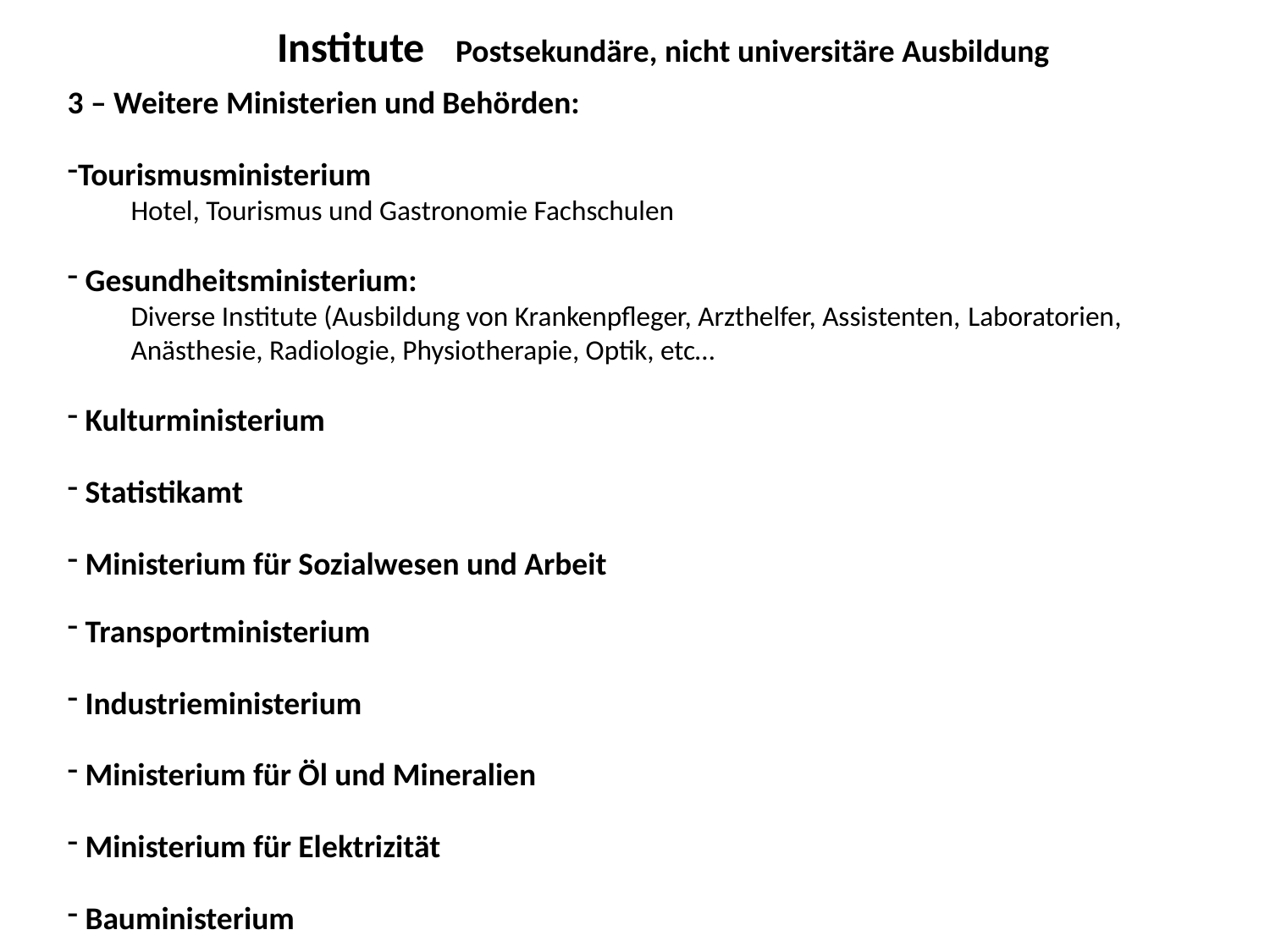

Institute   Postsekundäre, nicht universitäre Ausbildung
3 – Weitere Ministerien und Behörden:

Tourismusministerium
Hotel, Tourismus und Gastronomie Fachschulen

 Gesundheitsministerium:
Diverse Institute (Ausbildung von Krankenpfleger, Arzthelfer, Assistenten, Laboratorien, Anästhesie, Radiologie, Physiotherapie, Optik, etc…

 Kulturministerium

 Statistikamt

 Ministerium für Sozialwesen und Arbeit

 Transportministerium

 Industrieministerium

 Ministerium für Öl und Mineralien

 Ministerium für Elektrizität

 Bauministerium